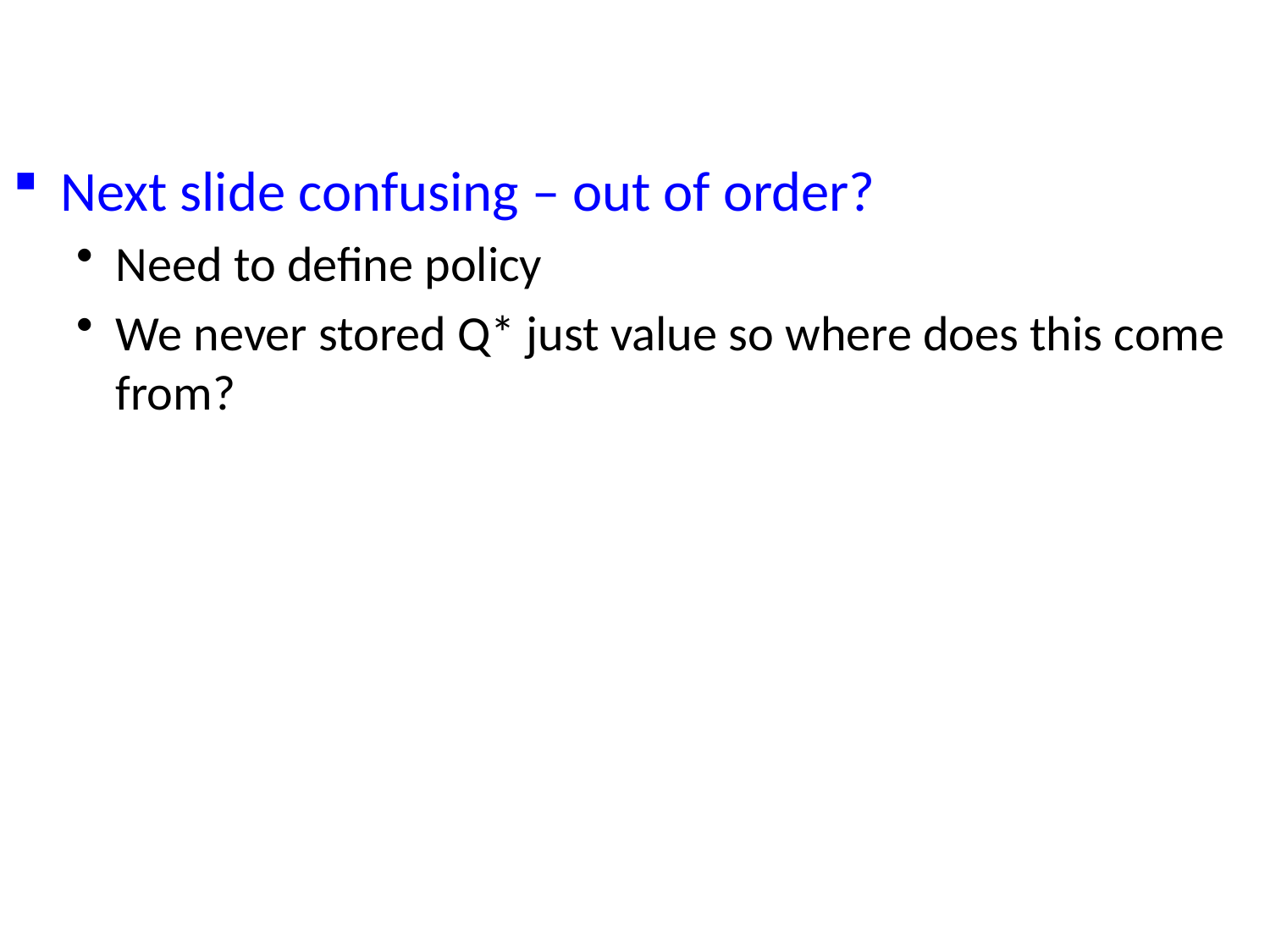

#
Next slide confusing – out of order?
Need to define policy
We never stored Q* just value so where does this come from?